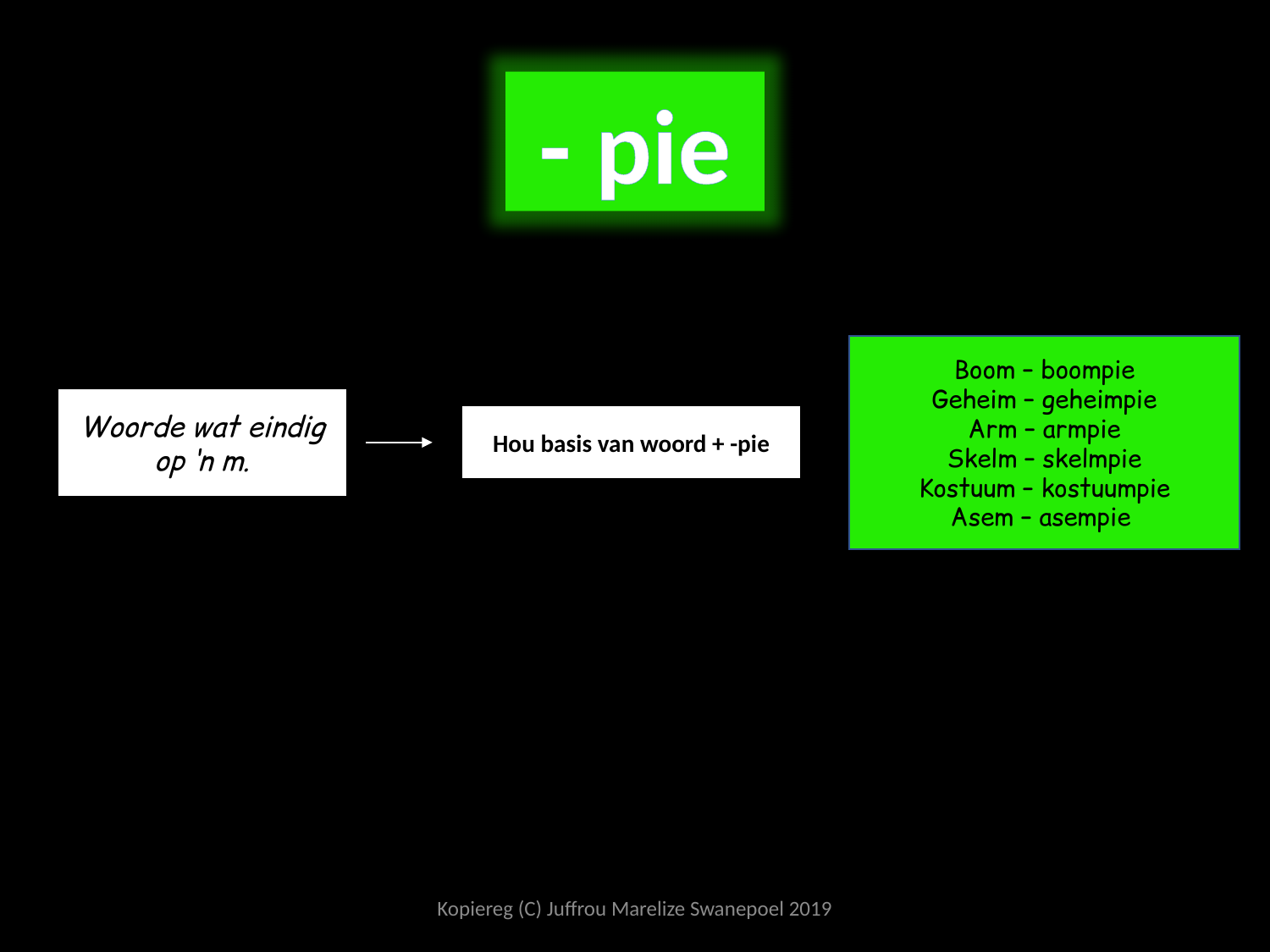

- pie
Boom – boompie
Geheim – geheimpie
Arm – armpie
Skelm – skelmpie
Kostuum – kostuumpie
Asem – asempie
Woorde wat eindig op ‘n m.
Hou basis van woord + -pie
Kopiereg (C) Juffrou Marelize Swanepoel 2019